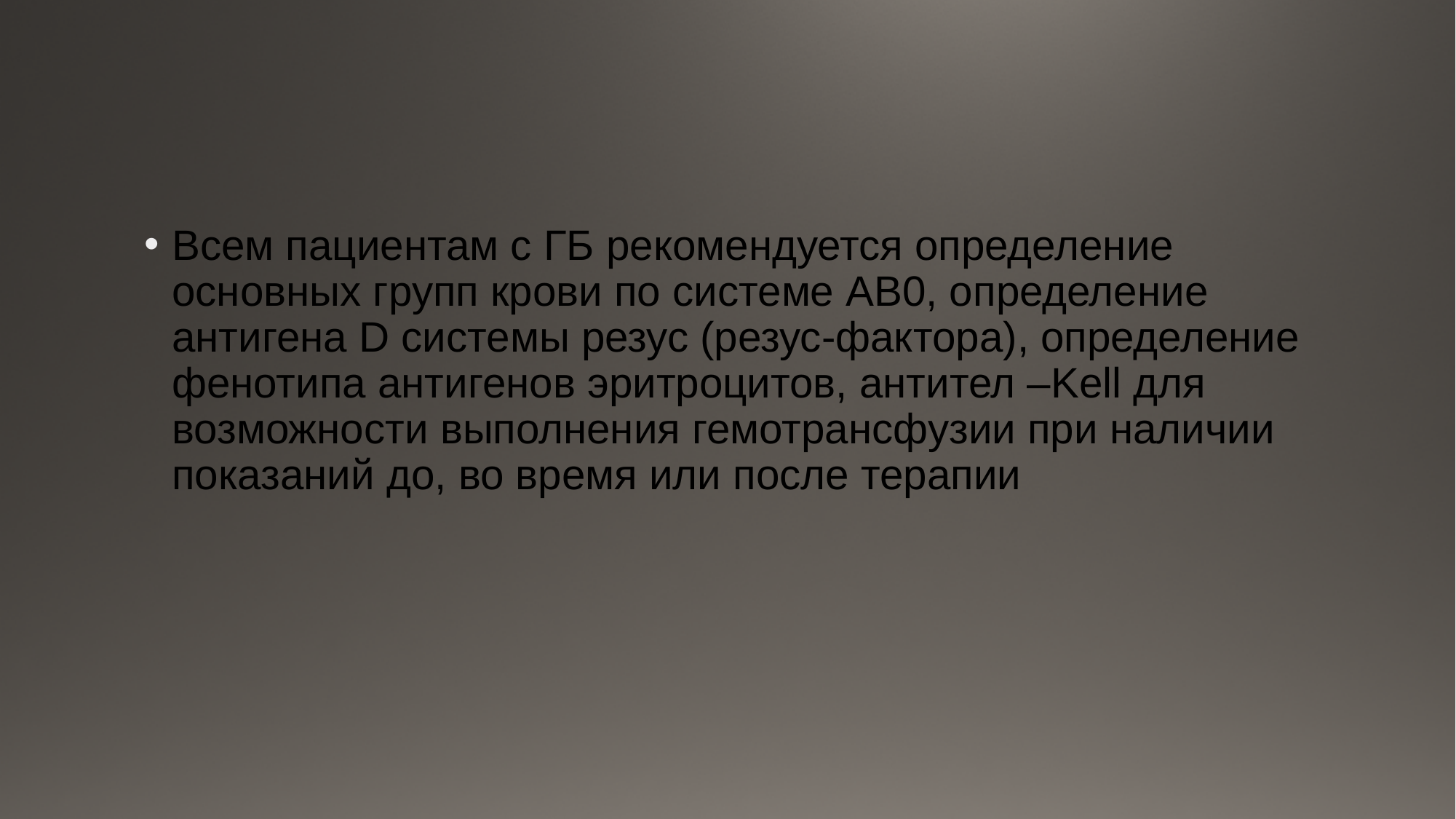

#
Всем пациентам с ГБ рекомендуется определение основных групп крови по системе AB0, определение антигена D системы резус (резус-фактора), определение фенотипа антигенов эритроцитов, антител –Kell для возможности выполнения гемотрансфузии при наличии показаний до, во время или после терапии